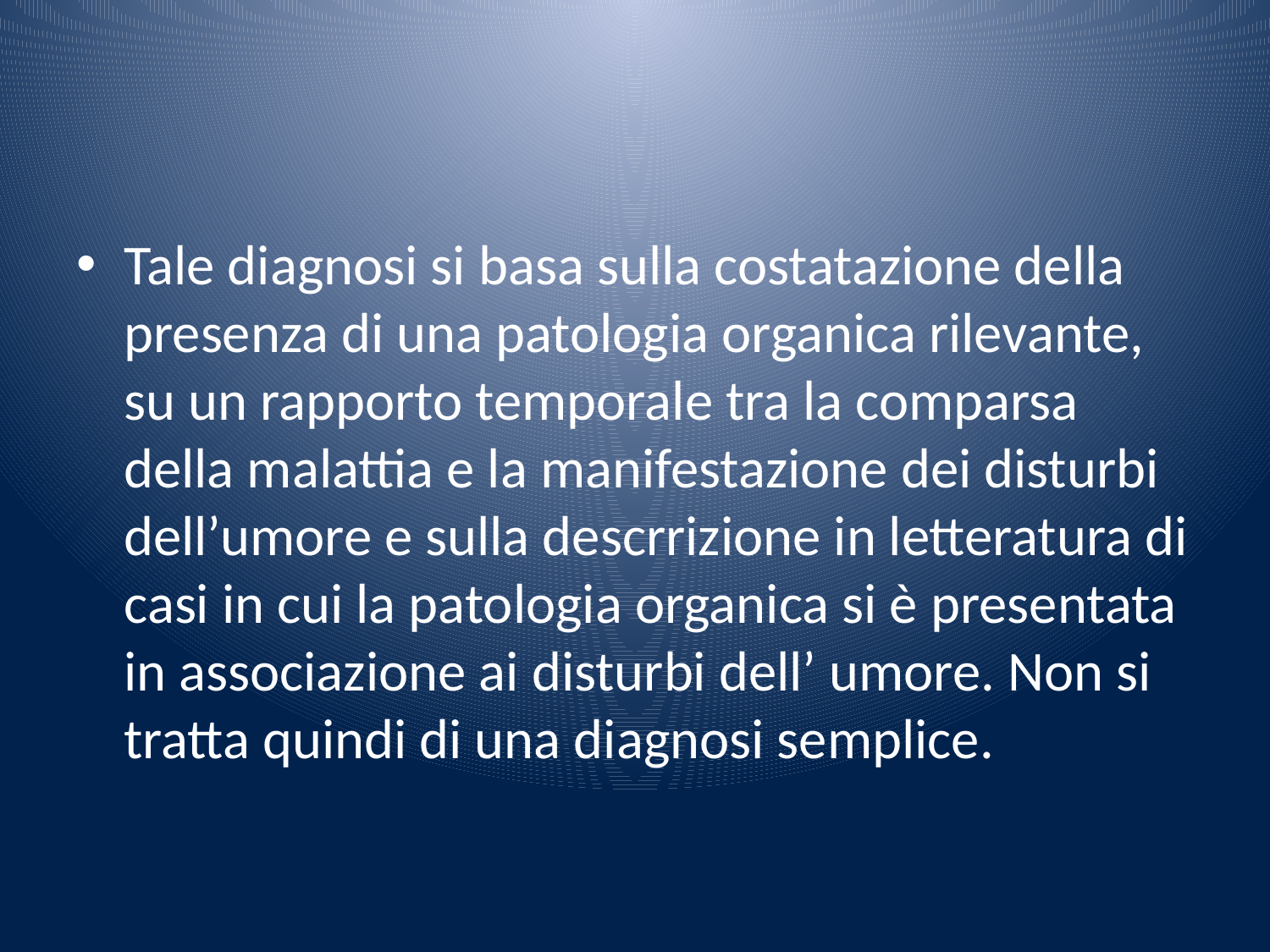

#
Tale diagnosi si basa sulla costatazione della presenza di una patologia organica rilevante, su un rapporto temporale tra la comparsa della malattia e la manifestazione dei disturbi dell’umore e sulla descrrizione in letteratura di casi in cui la patologia organica si è presentata in associazione ai disturbi dell’ umore. Non si tratta quindi di una diagnosi semplice.